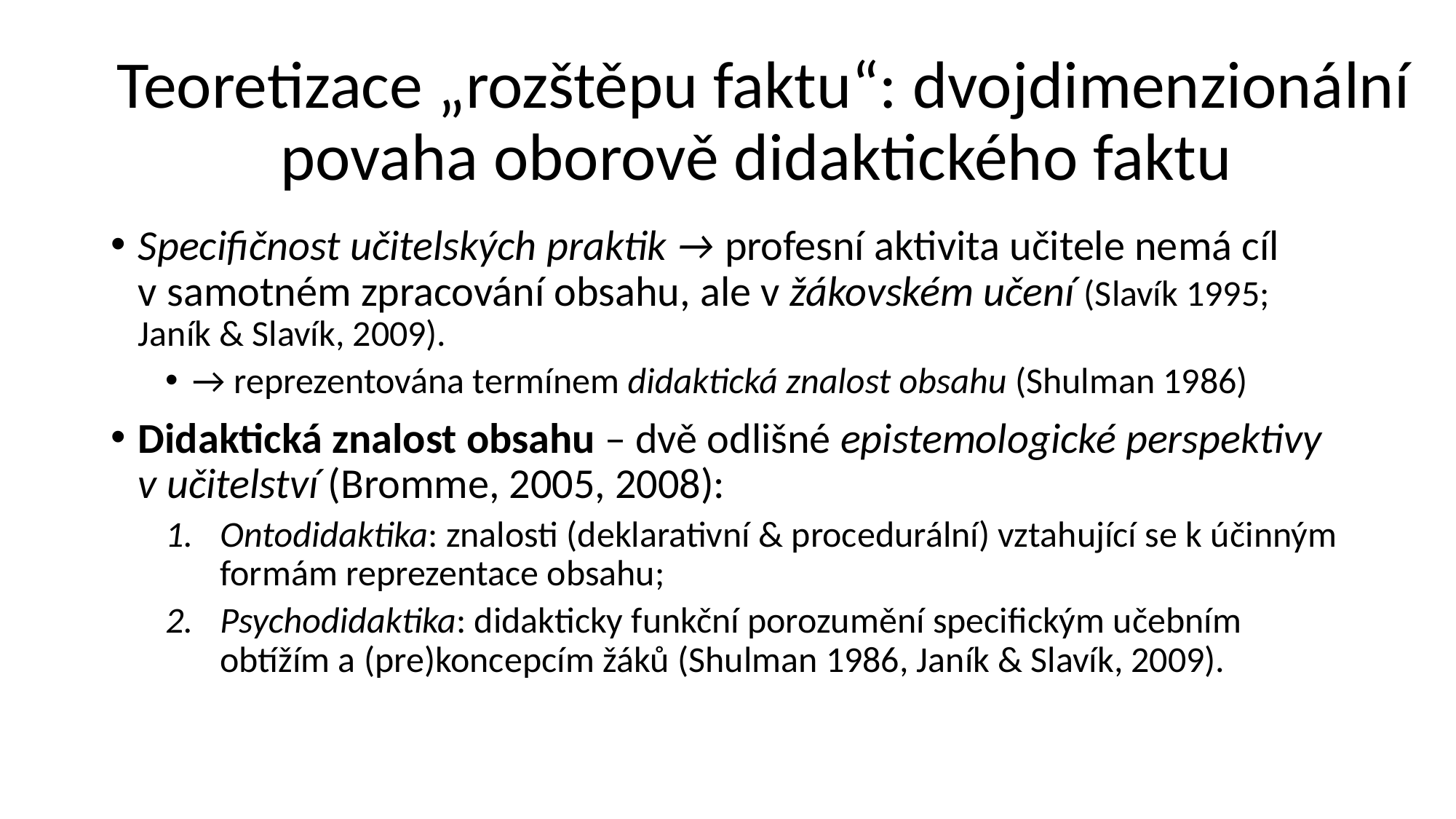

# Teoretizace „rozštěpu faktu“: dvojdimenzionální povaha oborově didaktického faktu
Specifičnost učitelských praktik → profesní aktivita učitele nemá cíl v samotném zpracování obsahu, ale v žákovském učení (Slavík 1995; Janík & Slavík, 2009).
→ reprezentována termínem didaktická znalost obsahu (Shulman 1986)
Didaktická znalost obsahu – dvě odlišné epistemologické perspektivy v učitelství (Bromme, 2005, 2008):
Ontodidaktika: znalosti (deklarativní & procedurální) vztahující se k účinným formám reprezentace obsahu;
Psychodidaktika: didakticky funkční porozumění specifickým učebním obtížím a (pre)koncepcím žáků (Shulman 1986, Janík & Slavík, 2009).